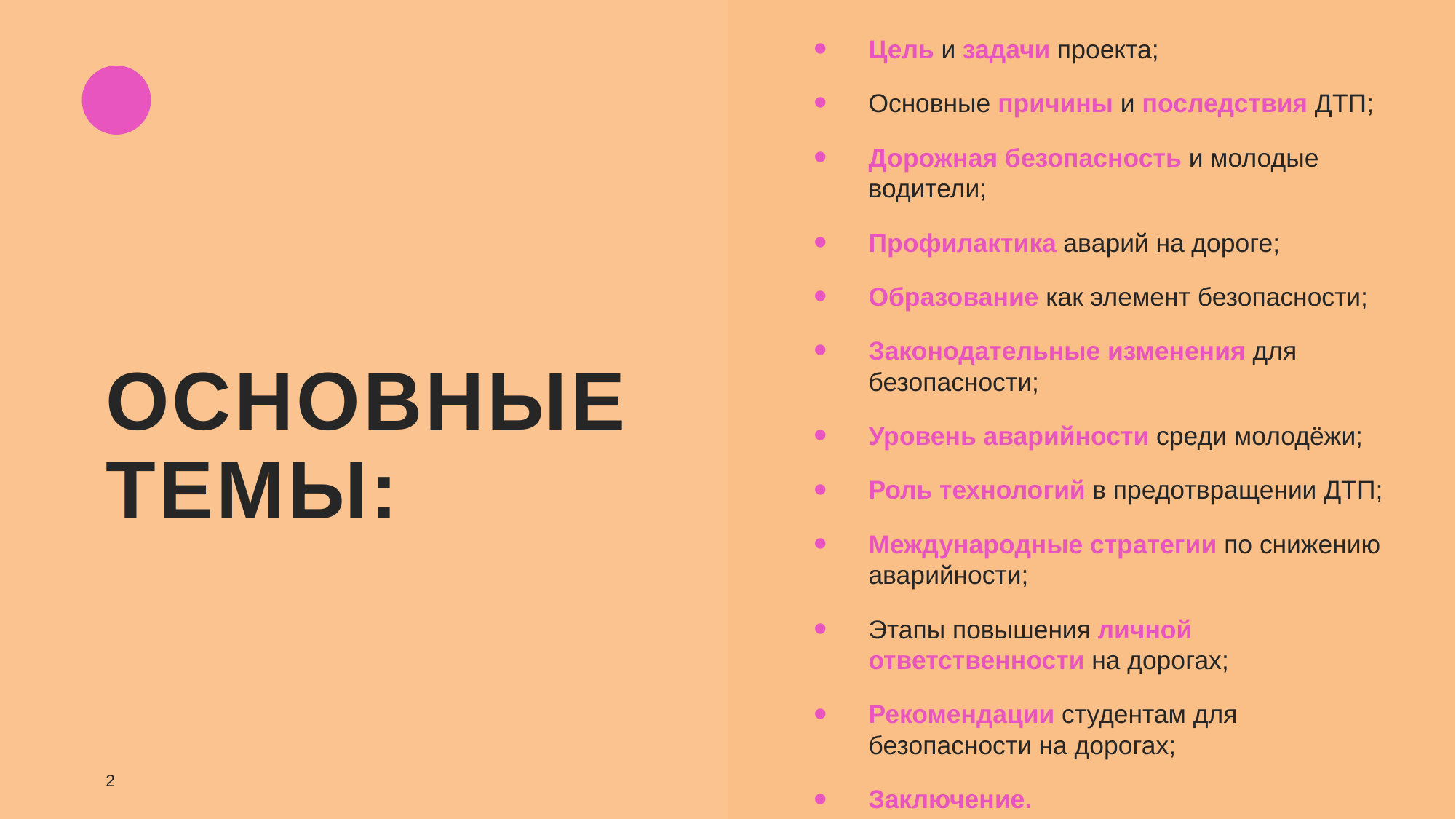

Цель и задачи проекта;
Основные причины и последствия ДТП;
Дорожная безопасность и молодые водители;
Профилактика аварий на дороге;
Образование как элемент безопасности;
Законодательные изменения для безопасности;
Уровень аварийности среди молодёжи;
Роль технологий в предотвращении ДТП;
Международные стратегии по снижению аварийности;
Этапы повышения личной ответственности на дорогах;
Рекомендации студентам для безопасности на дорогах;
Заключение.

# Основные темы:
2